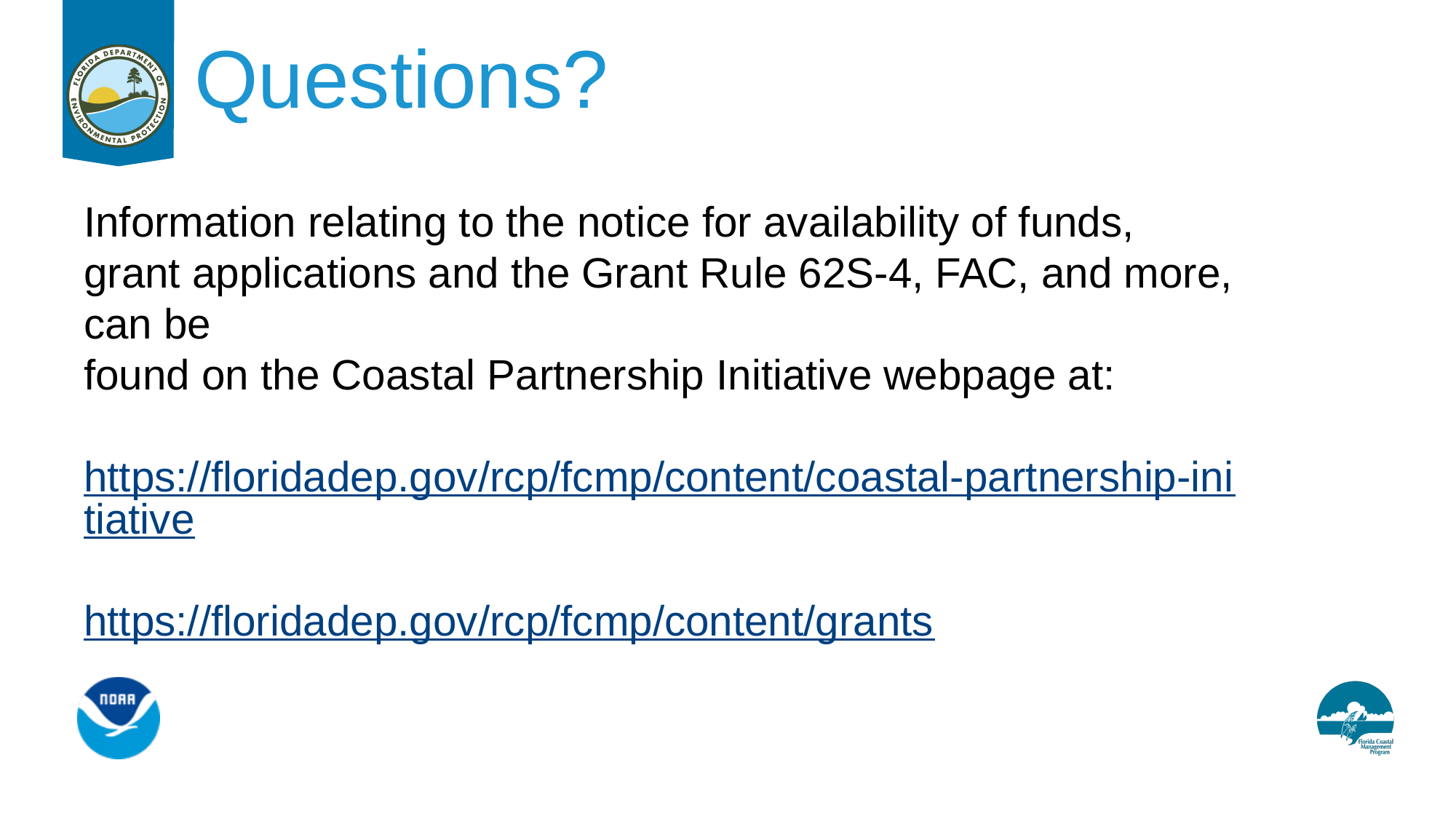

Questions?
Information relating to the notice for availability of funds, grant applications and the Grant Rule 62S-4, FAC, and more, can be
found on the Coastal Partnership Initiative webpage at:

https://floridadep.gov/rcp/fcmp/content/coastal-partnership-initiative

https://floridadep.gov/rcp/fcmp/content/grants